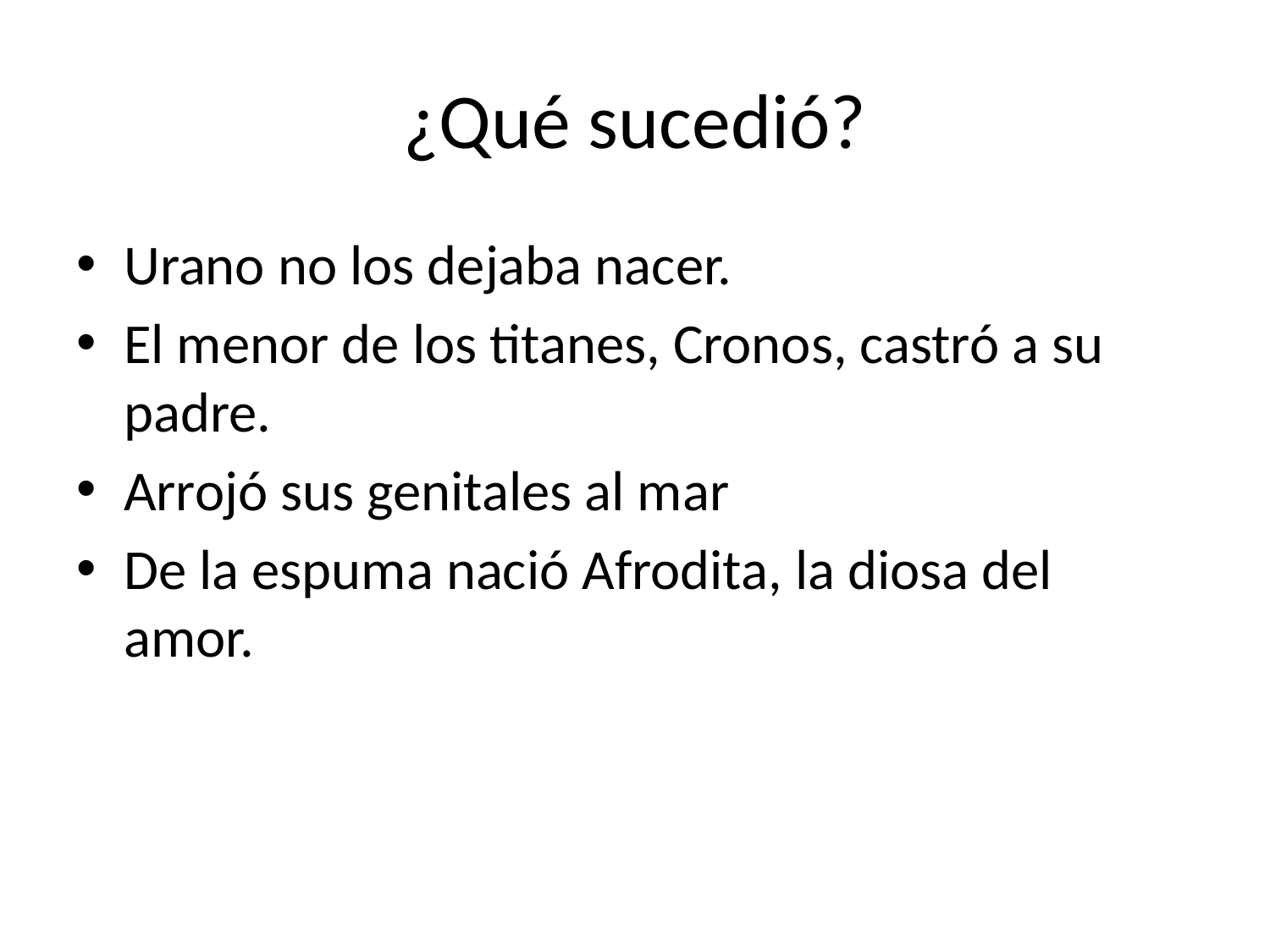

# ¿Qué sucedió?
Urano no los dejaba nacer.
El menor de los titanes, Cronos, castró a su padre.
Arrojó sus genitales al mar
De la espuma nació Afrodita, la diosa del amor.